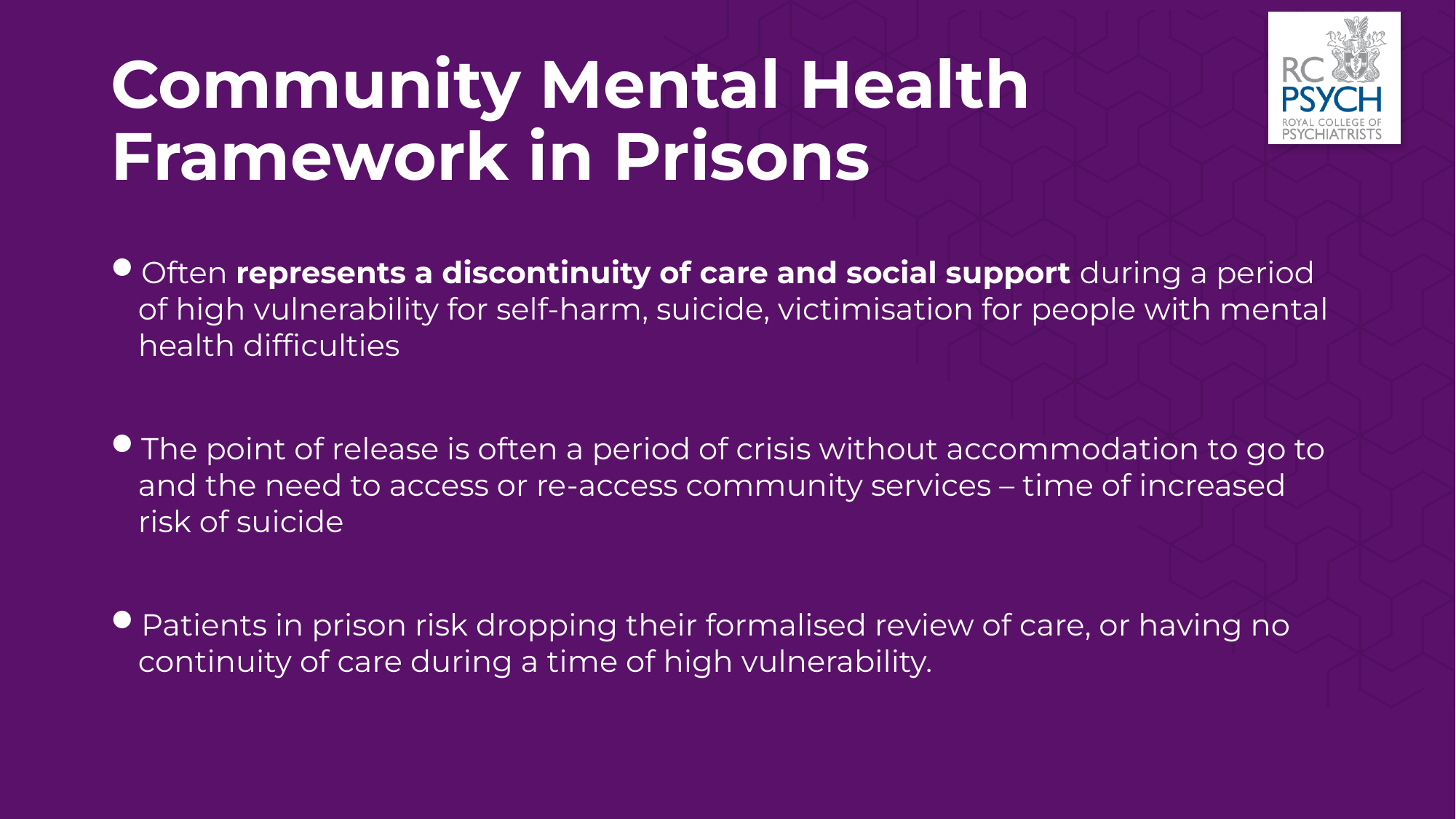

# Community Mental Health Framework in Prisons
Often represents a discontinuity of care and social support during a period of high vulnerability for self-harm, suicide, victimisation for people with mental health difficulties

The point of release is often a period of crisis without accommodation to go to and the need to access or re-access community services – time of increased risk of suicide

Patients in prison risk dropping their formalised review of care, or having no continuity of care during a time of high vulnerability.